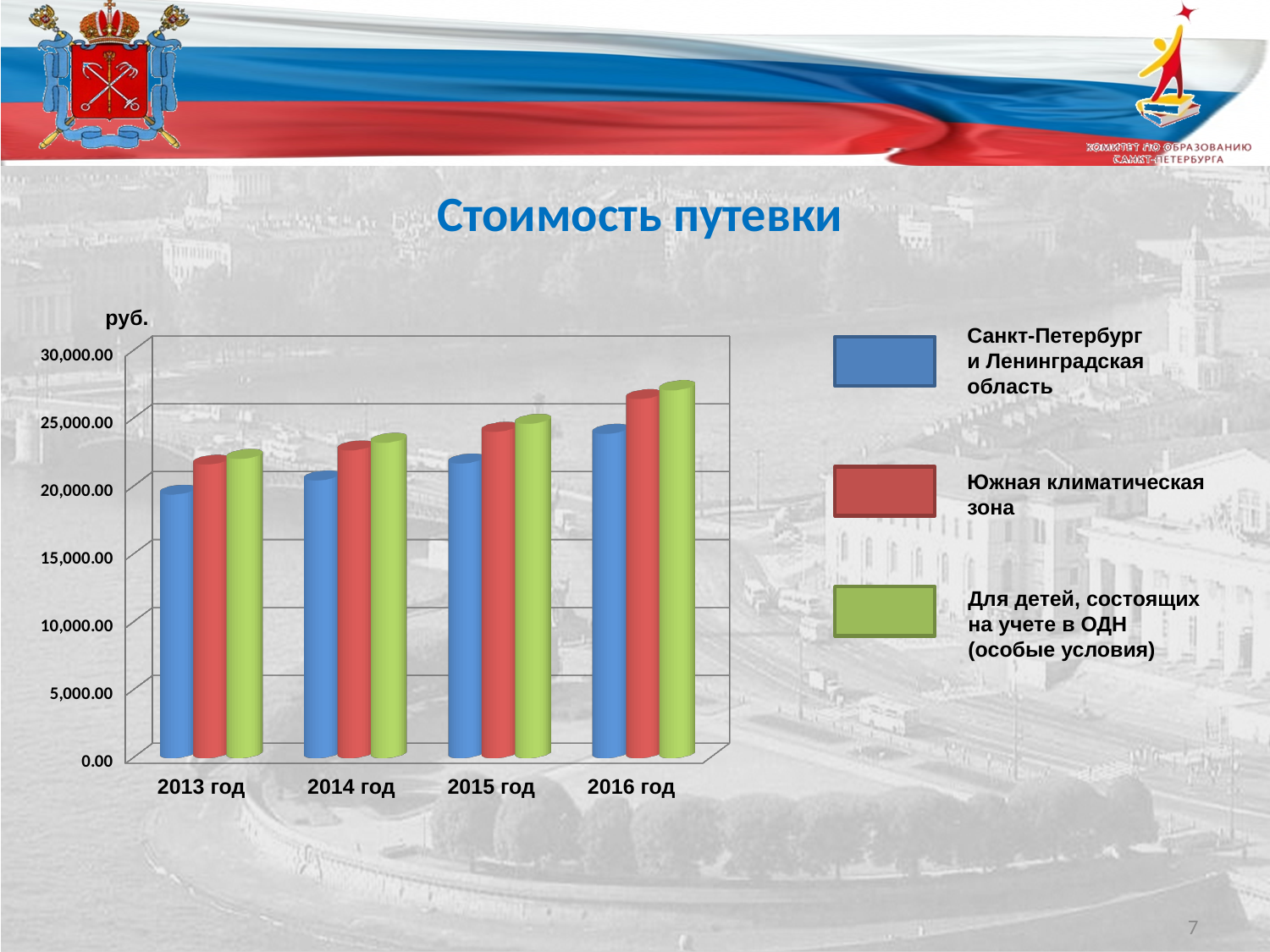

Стоимость путевки
руб.

[unsupported chart]

Санкт-Петербург
и Ленинградская область

Южная климатическая зона

Для детей, состоящих на учете в ОДН
(особые условия)

2013 год
2014 год
2015 год
2016 год
7